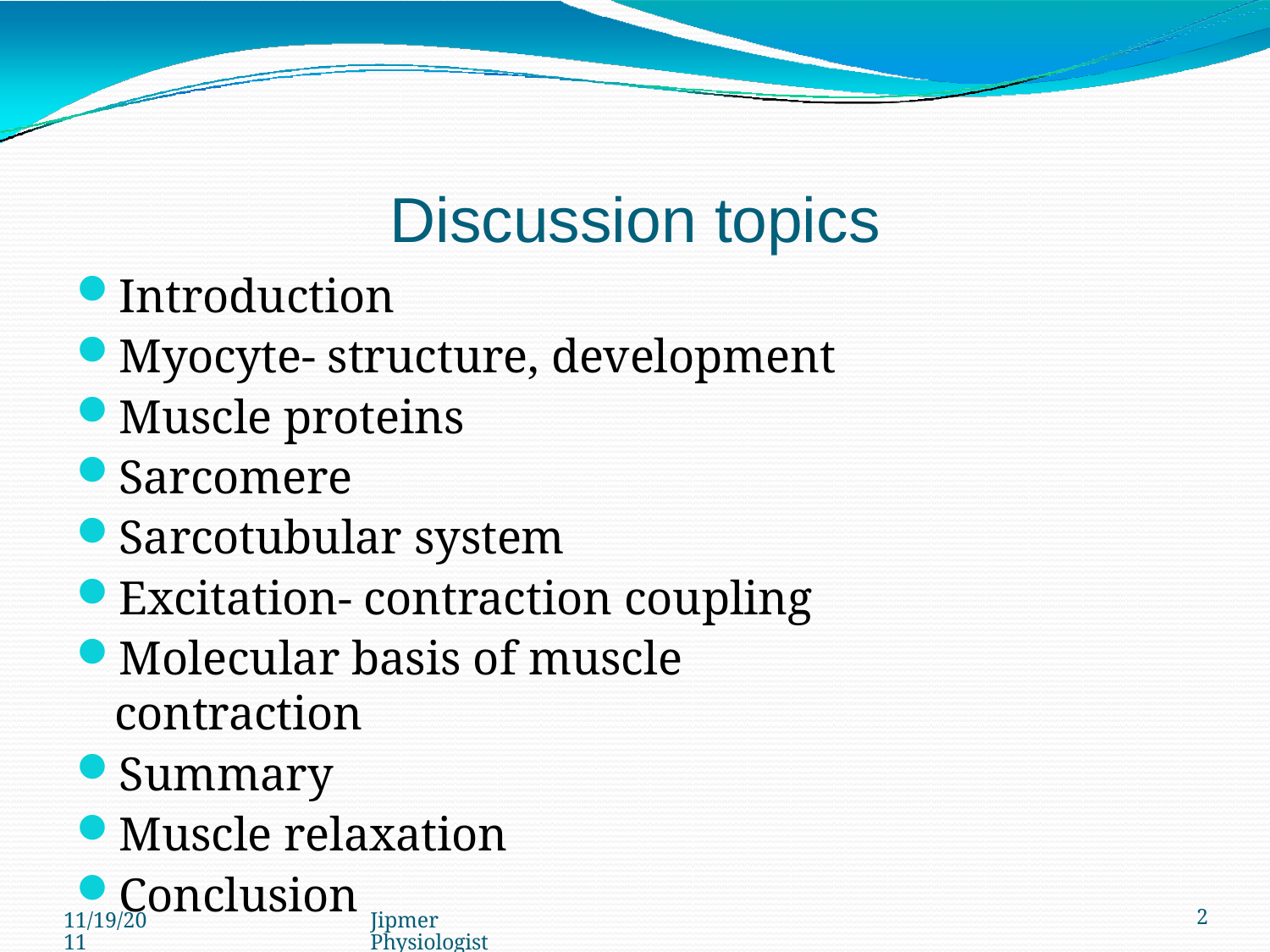

# Discussion topics
Introduction
Myocyte- structure, development
Muscle proteins
Sarcomere
Sarcotubular system
Excitation- contraction coupling
Molecular basis of muscle contraction
Summary
Muscle relaxation
Conclusion
11/19/2011
Jipmer Physiologist
2